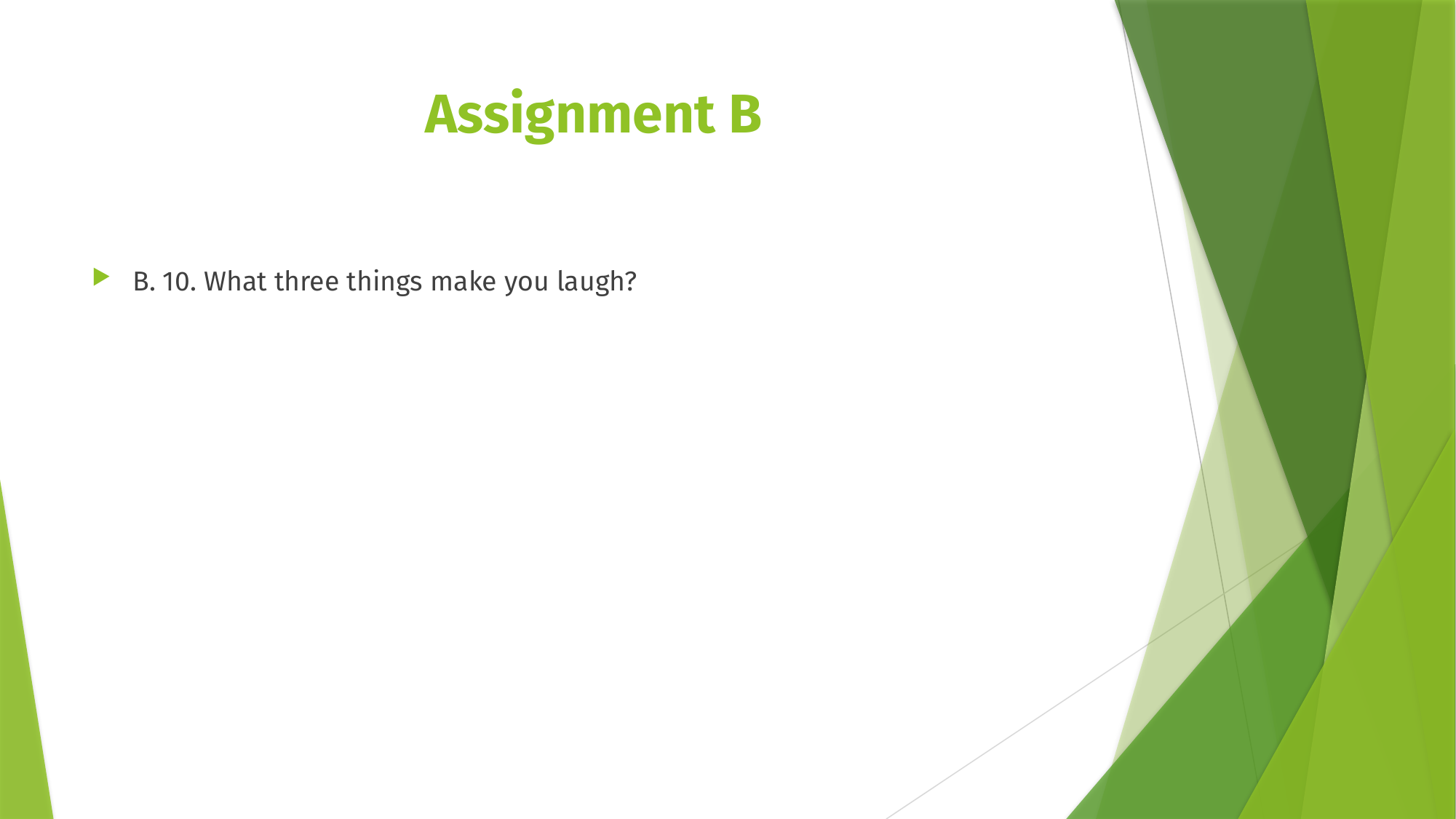

# Assignment B
B. 10. What three things make you laugh?